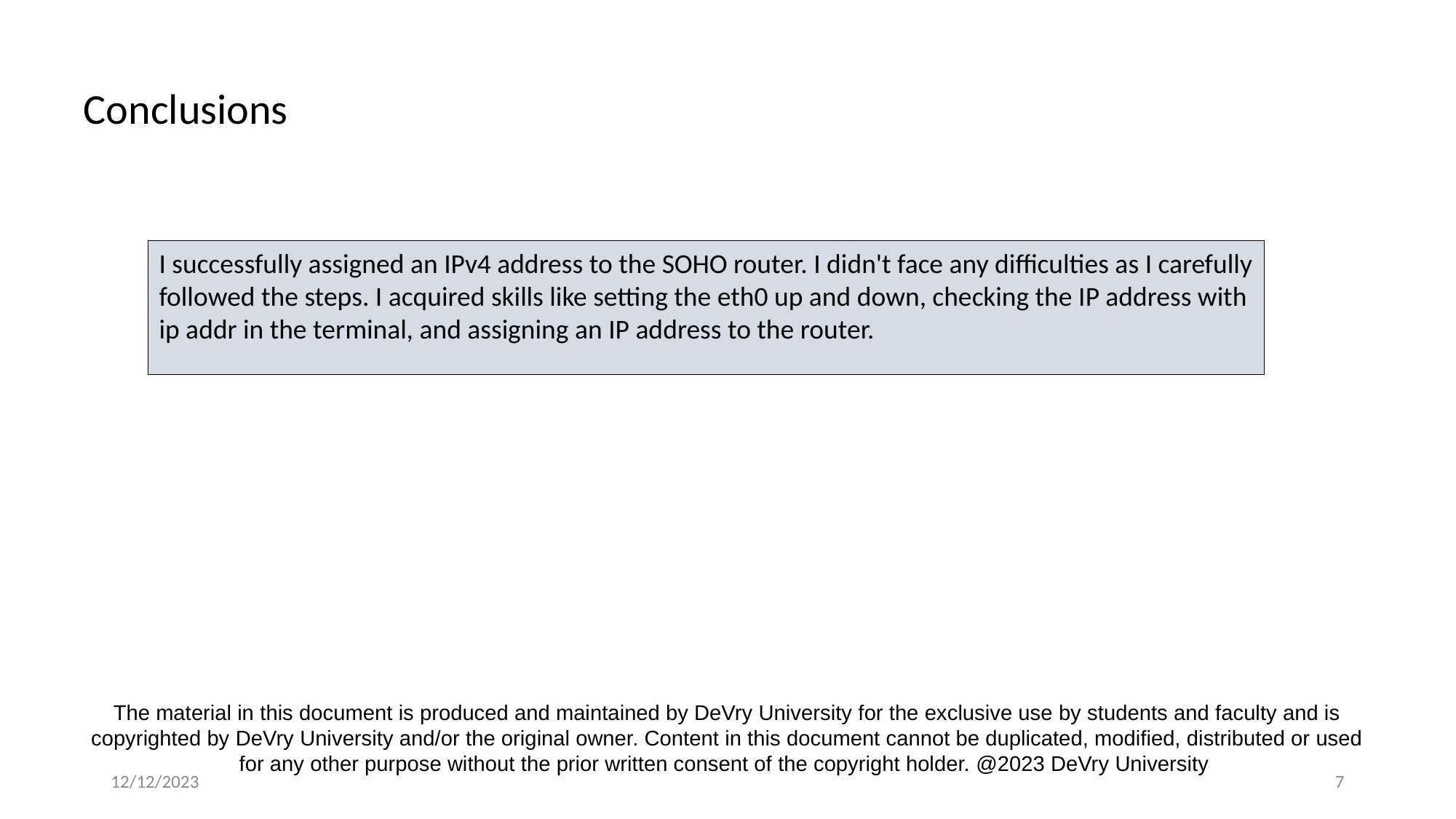

Conclusions

I successfully assigned an IPv4 address to the SOHO router. I didn't face any difficulties as I carefully followed the steps. I acquired skills like setting the eth0 up and down, checking the IP address with ip addr in the terminal, and assigning an IP address to the router.
The material in this document is produced and maintained by DeVry University for the exclusive use by students and faculty and is copyrighted by DeVry University and/or the original owner. Content in this document cannot be duplicated, modified, distributed or used for any other purpose without the prior written consent of the copyright holder. @2023 DeVry University
12/12/2023
7